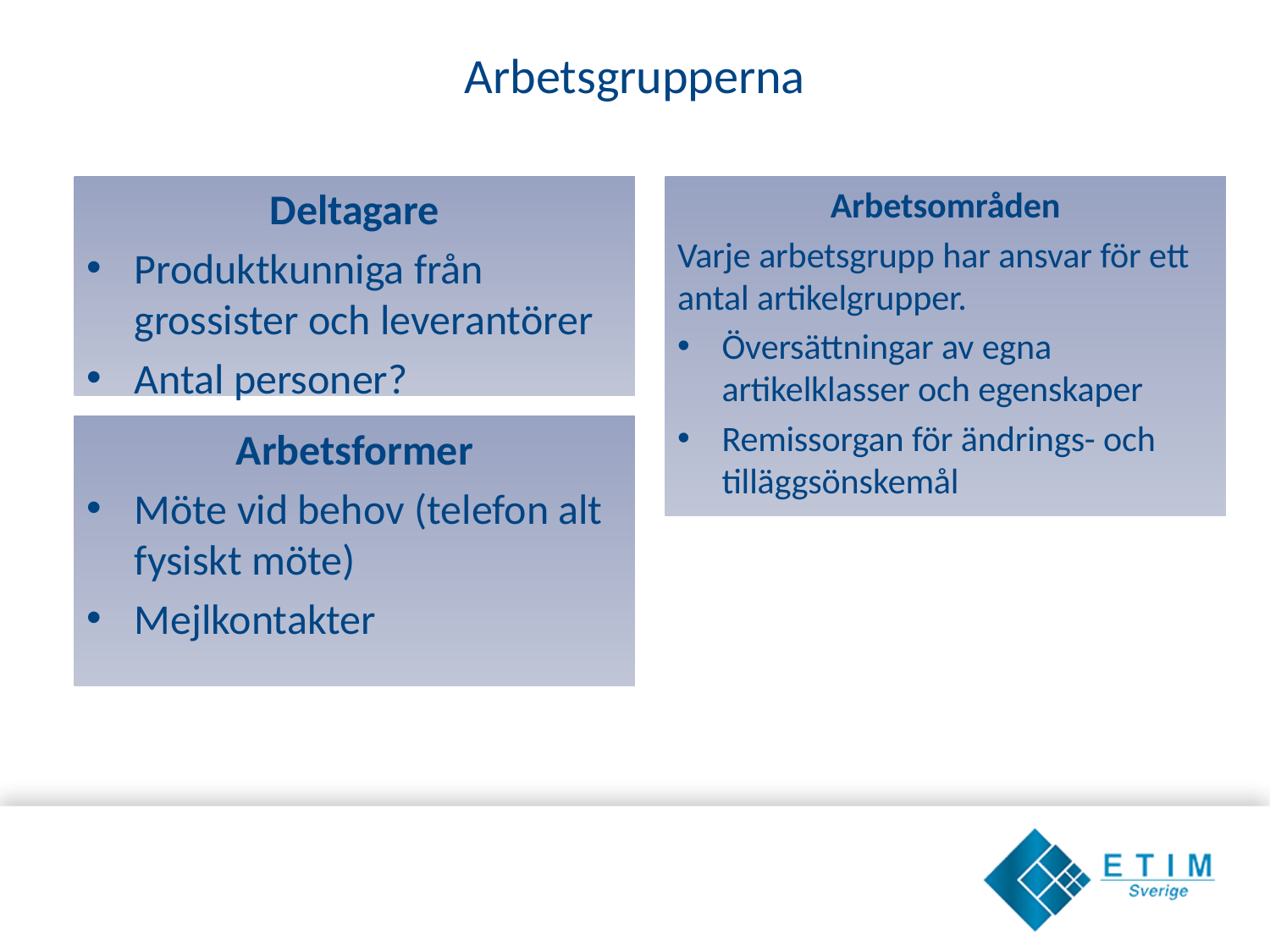

# Arbetsgrupperna
Arbetsområden
Varje arbetsgrupp har ansvar för ett antal artikelgrupper.
Översättningar av egna artikelklasser och egenskaper
Remissorgan för ändrings- och tilläggsönskemål
Deltagare
Produktkunniga från grossister och leverantörer
Antal personer?
Arbetsformer
Möte vid behov (telefon alt fysiskt möte)
Mejlkontakter